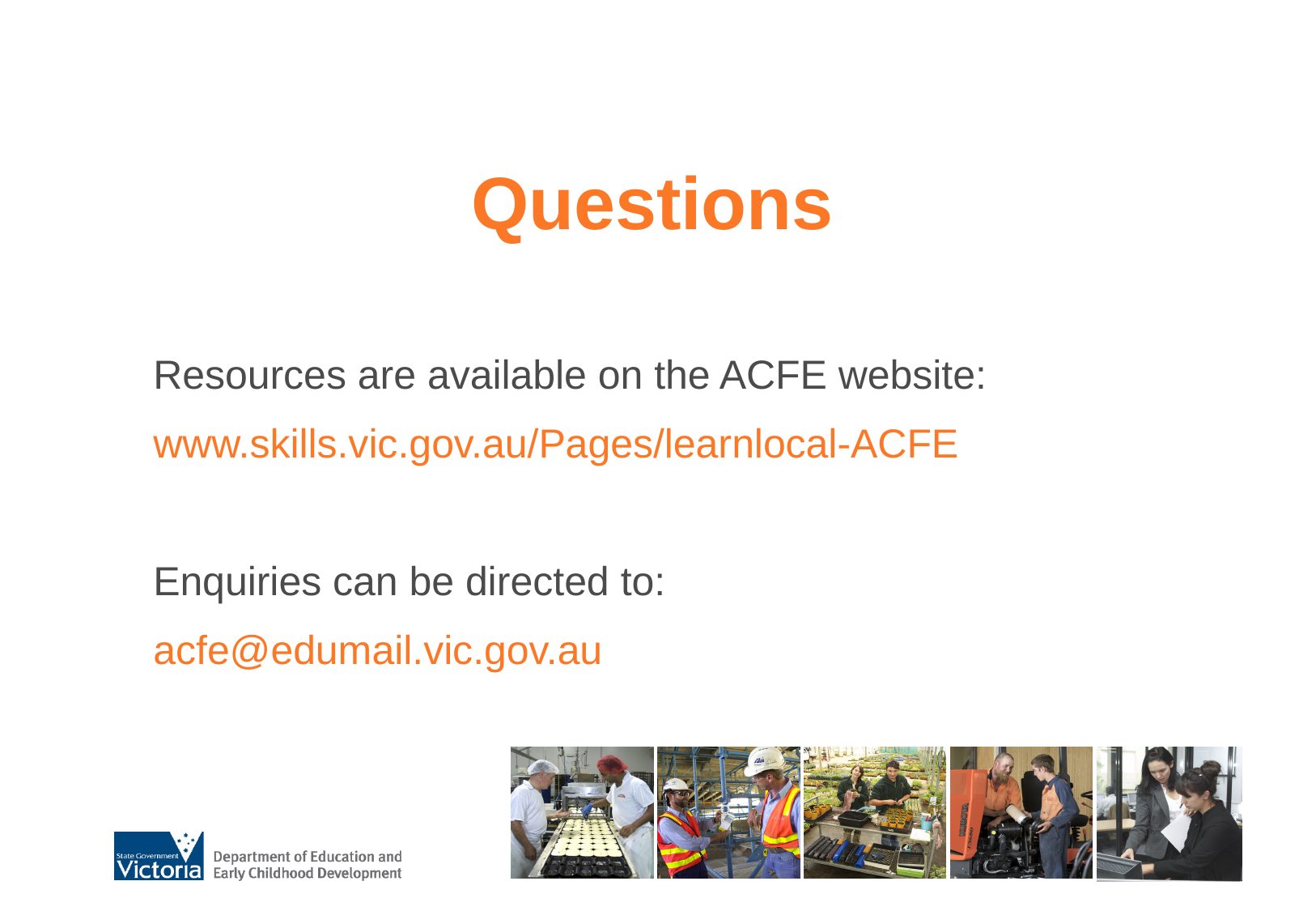

# Questions

Resources are available on the ACFE website:
www.skills.vic.gov.au/Pages/learnlocal-ACFE

Enquiries can be directed to:
acfe@edumail.vic.gov.au